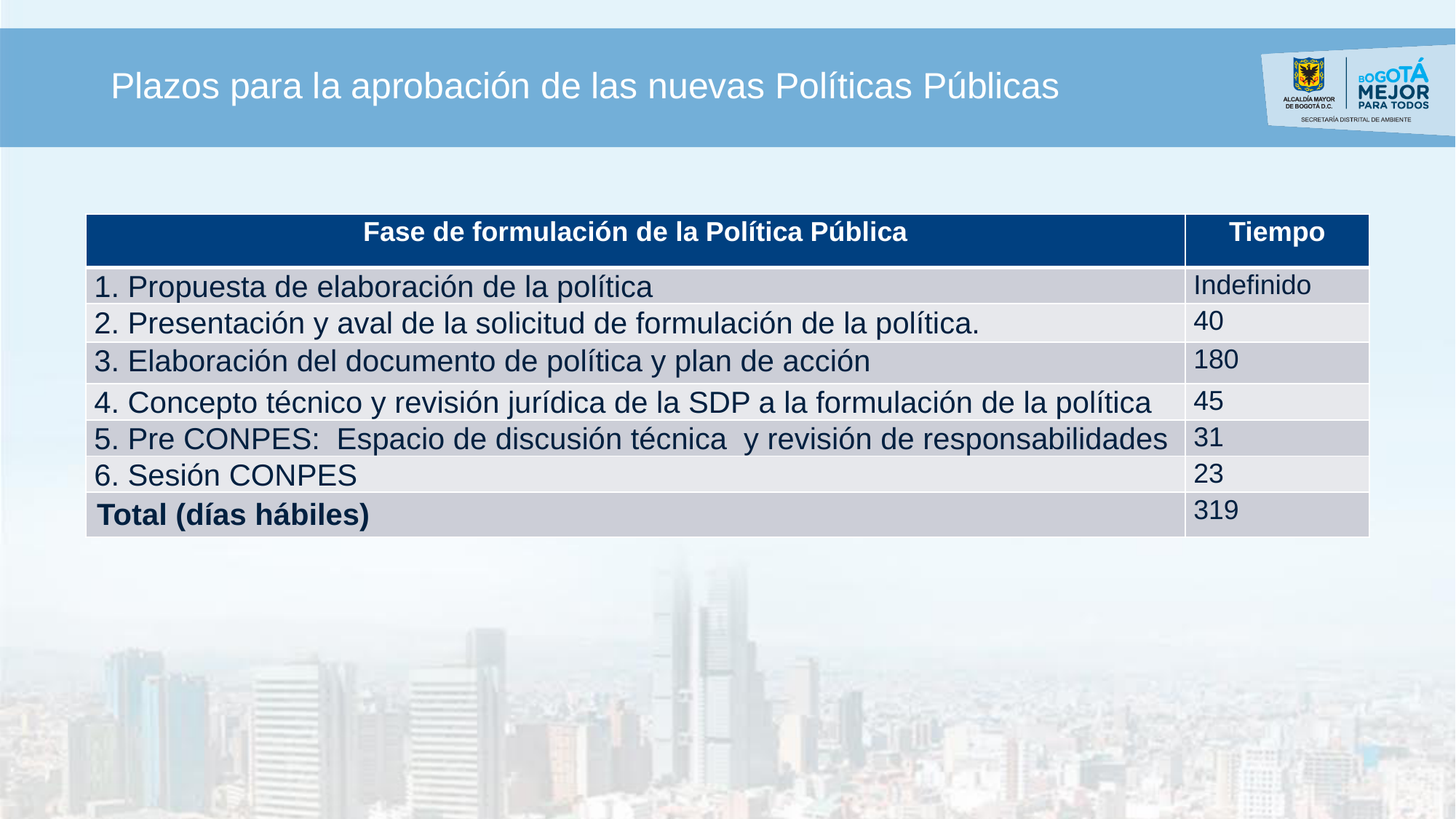

# Plazos para la aprobación de las nuevas Políticas Públicas
| Fase de formulación de la Política Pública | Tiempo |
| --- | --- |
| 1. Propuesta de elaboración de la política | Indefinido |
| 2. Presentación y aval de la solicitud de formulación de la política. | 40 |
| 3. Elaboración del documento de política y plan de acción | 180 |
| 4. Concepto técnico y revisión jurídica de la SDP a la formulación de la política | 45 |
| 5. Pre CONPES: Espacio de discusión técnica y revisión de responsabilidades | 31 |
| 6. Sesión CONPES | 23 |
| Total (días hábiles) | 319 |